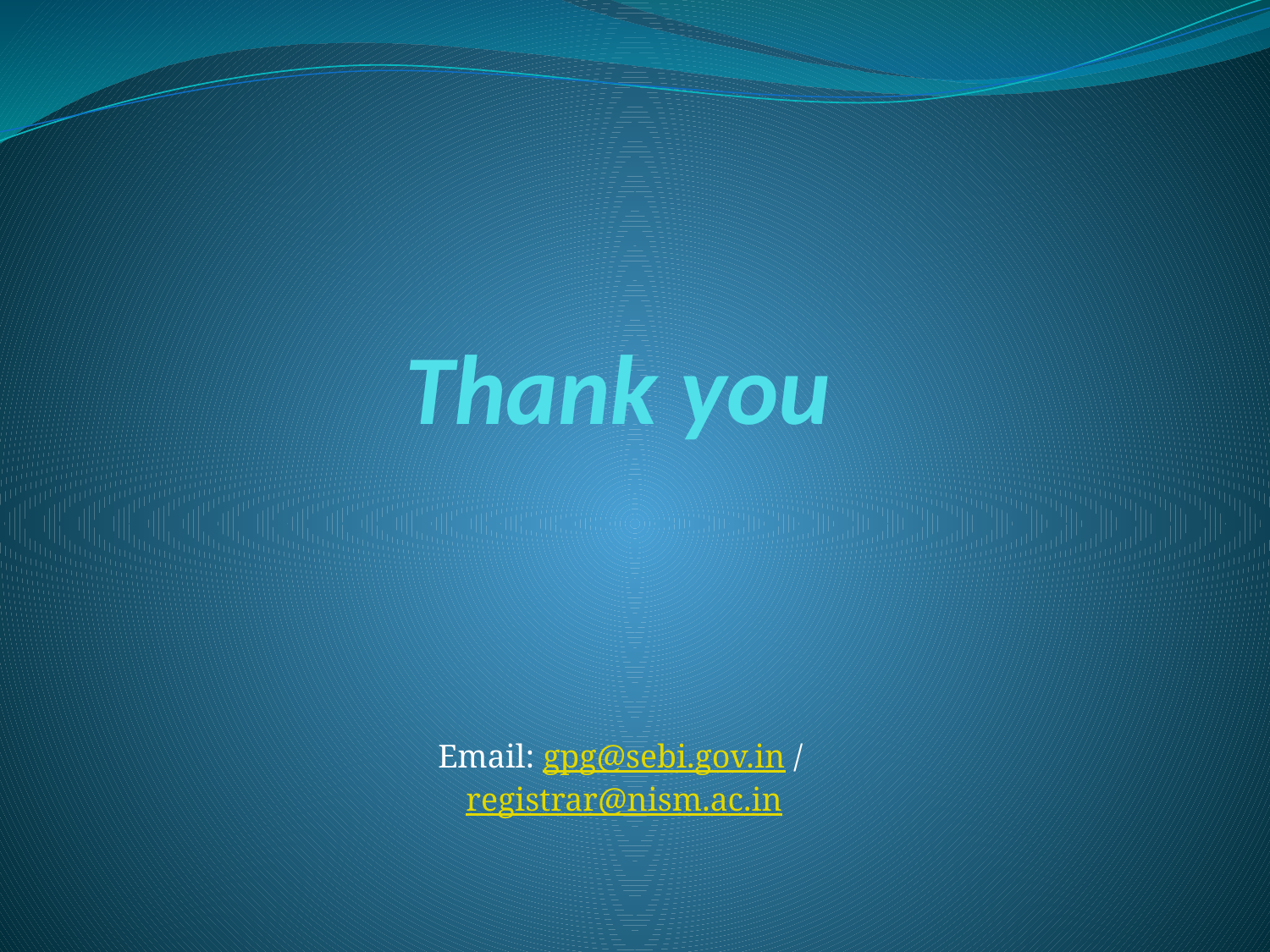

# Thank you
Email: gpg@sebi.gov.in / registrar@nism.ac.in